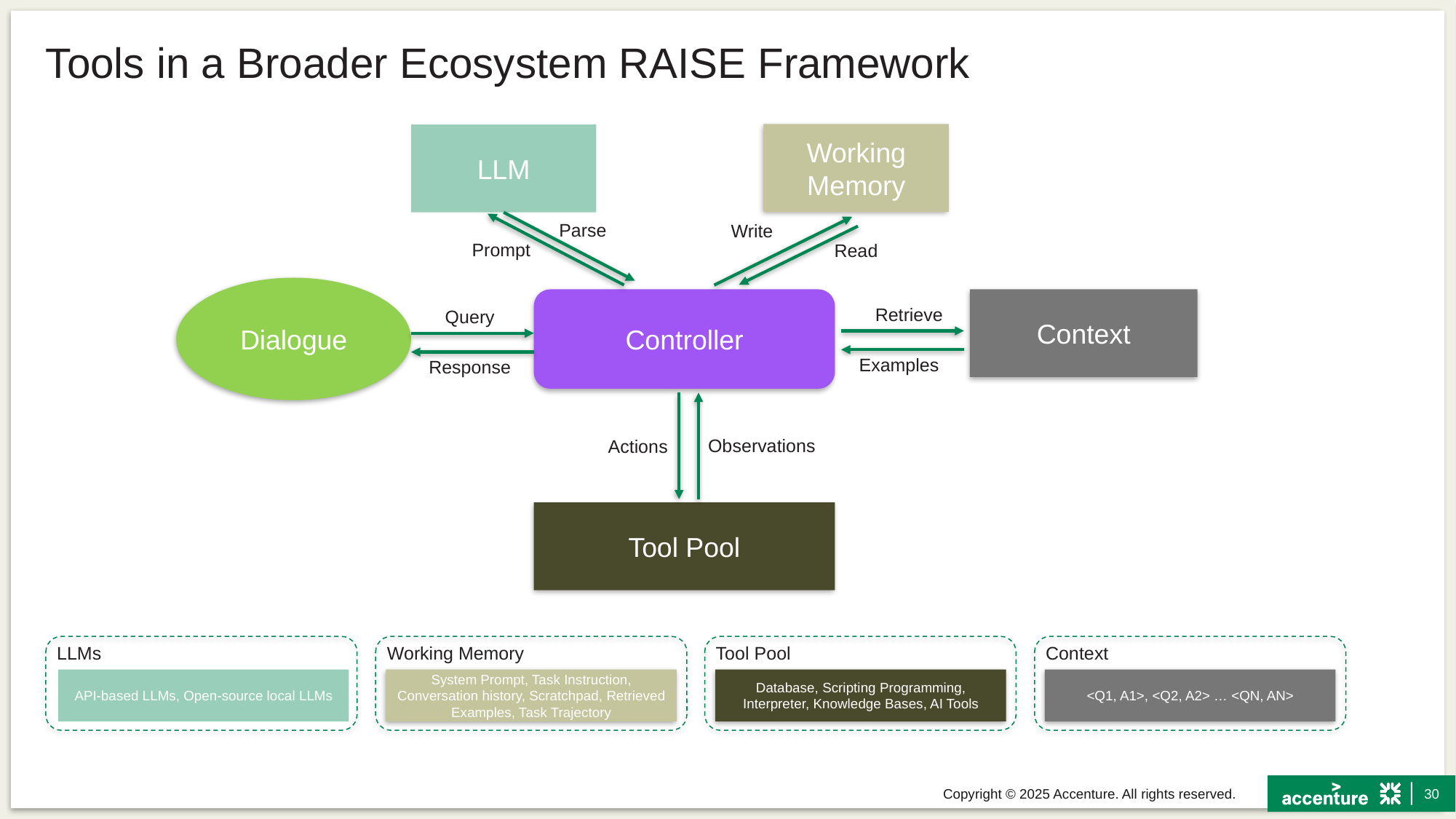

# Tools in a Broader Ecosystem RAISE Framework
Working Memory
LLM
Parse
Write
Prompt
Read
Dialogue
Controller
Context
Retrieve
Query
Examples
Response
Observations
Actions
Tool Pool
Tool Pool
Context
LLMs
Working Memory

API-based LLMs, Open-source local LLMs
System Prompt, Task Instruction, Conversation history, Scratchpad, Retrieved Examples, Task Trajectory
Database, Scripting Programming, Interpreter, Knowledge Bases, AI Tools
<Q1, A1>, <Q2, A2> … <QN, AN>